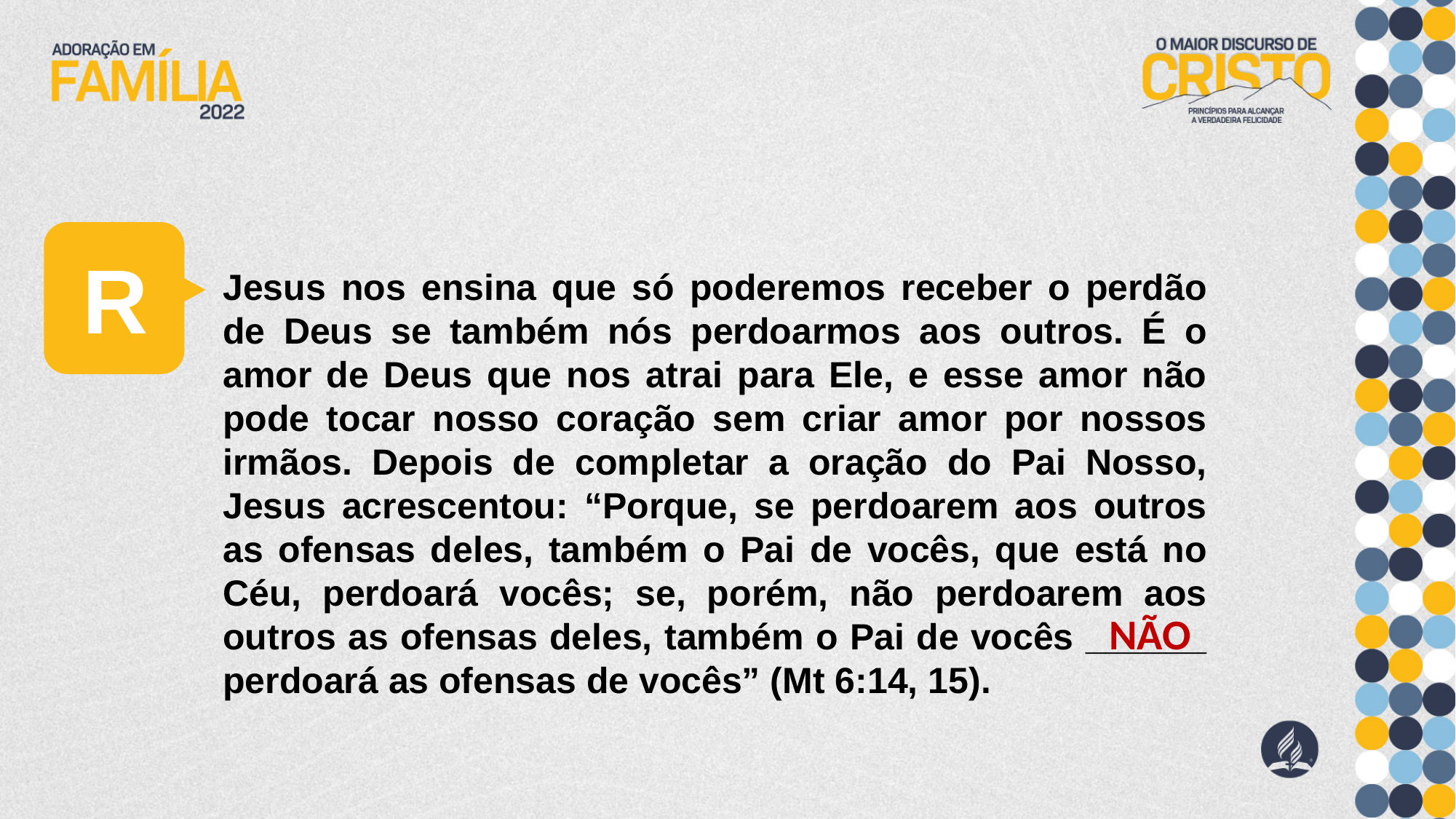

R
Jesus nos ensina que só poderemos receber o perdão de Deus se também nós perdoarmos aos outros. É o amor de Deus que nos atrai para Ele, e esse amor não pode tocar nosso coração sem criar amor por nossos irmãos. Depois de completar a oração do Pai Nosso, Jesus acrescentou: “Porque, se perdoarem aos outros as ofensas deles, também o Pai de vocês, que está no Céu, perdoará vocês; se, porém, não perdoarem aos outros as ofensas deles, também o Pai de vocês ______ perdoará as ofensas de vocês” (Mt 6:14, 15).
NÃO